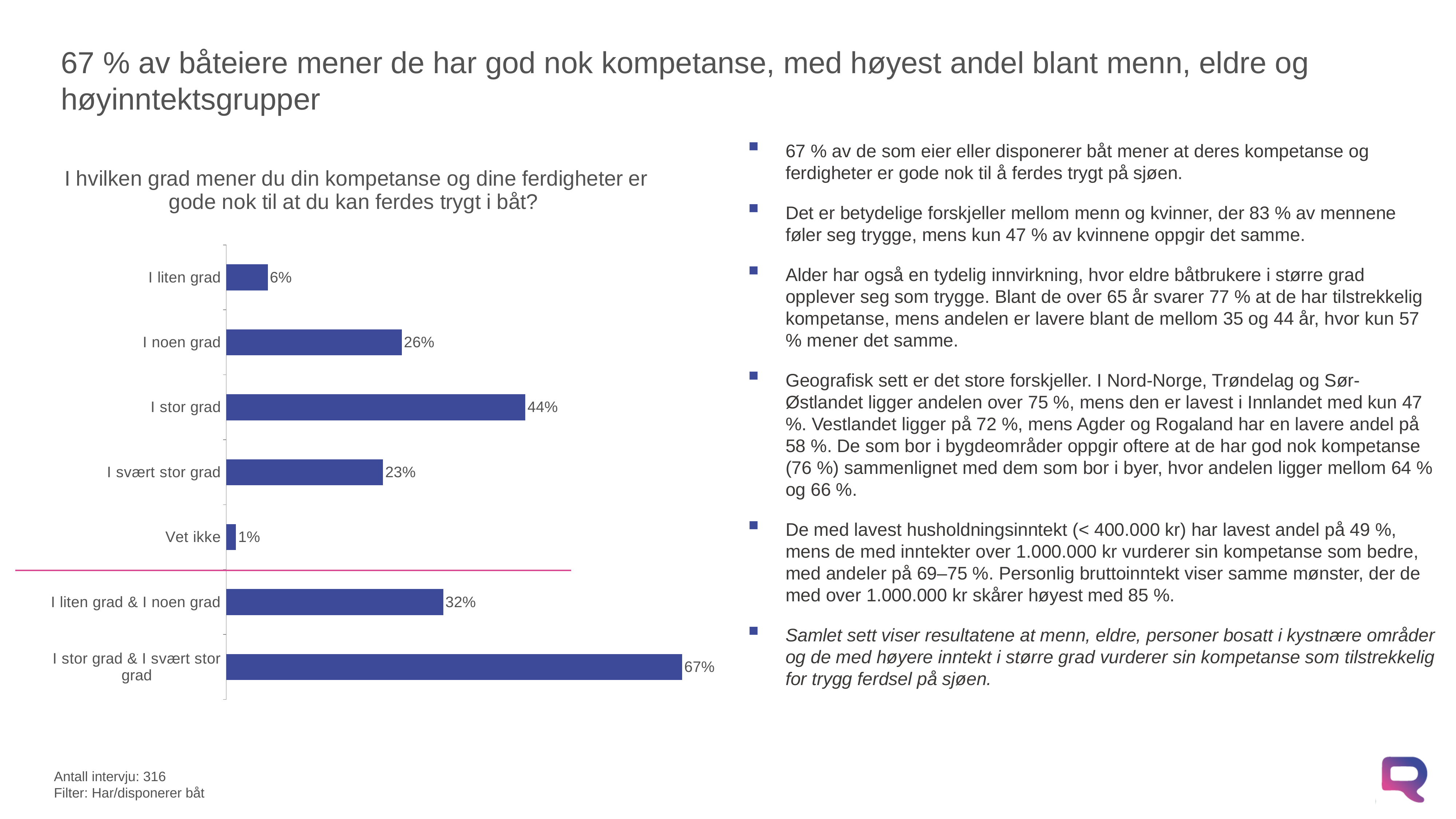

# 67 % av båteiere mener de har god nok kompetanse, med høyest andel blant menn, eldre og høyinntektsgrupper
67 % av de som eier eller disponerer båt mener at deres kompetanse og ferdigheter er gode nok til å ferdes trygt på sjøen.
Det er betydelige forskjeller mellom menn og kvinner, der 83 % av mennene føler seg trygge, mens kun 47 % av kvinnene oppgir det samme.
Alder har også en tydelig innvirkning, hvor eldre båtbrukere i større grad opplever seg som trygge. Blant de over 65 år svarer 77 % at de har tilstrekkelig kompetanse, mens andelen er lavere blant de mellom 35 og 44 år, hvor kun 57 % mener det samme.
Geografisk sett er det store forskjeller. I Nord-Norge, Trøndelag og Sør-Østlandet ligger andelen over 75 %, mens den er lavest i Innlandet med kun 47 %. Vestlandet ligger på 72 %, mens Agder og Rogaland har en lavere andel på 58 %. De som bor i bygdeområder oppgir oftere at de har god nok kompetanse (76 %) sammenlignet med dem som bor i byer, hvor andelen ligger mellom 64 % og 66 %.
De med lavest husholdningsinntekt (< 400.000 kr) har lavest andel på 49 %, mens de med inntekter over 1.000.000 kr vurderer sin kompetanse som bedre, med andeler på 69–75 %. Personlig bruttoinntekt viser samme mønster, der de med over 1.000.000 kr skårer høyest med 85 %.
Samlet sett viser resultatene at menn, eldre, personer bosatt i kystnære områder og de med høyere inntekt i større grad vurderer sin kompetanse som tilstrekkelig for trygg ferdsel på sjøen.

### Chart:  I hvilken grad mener du din kompetanse og dine ferdigheter er gode nok til at du kan ferdes trygt i båt?

| Category | Serie 1 |
|---|---|
| I liten grad | 0.060733691467914894 |
| I noen grad | 0.2570861678725948 |
| I stor grad | 0.43819238836333246 |
| I svært stor grad | 0.22973285869938984 |
| Vet ikke | 0.014254893596768499 |
| I liten grad & I noen grad | 0.3178198593405095 |
| I stor grad & I svært stor grad | 0.667925247062722 |
XXX KUNDENAVN
XXX PROSJEKTNAVN
Antall intervju: 316
Filter: Har/disponerer båt